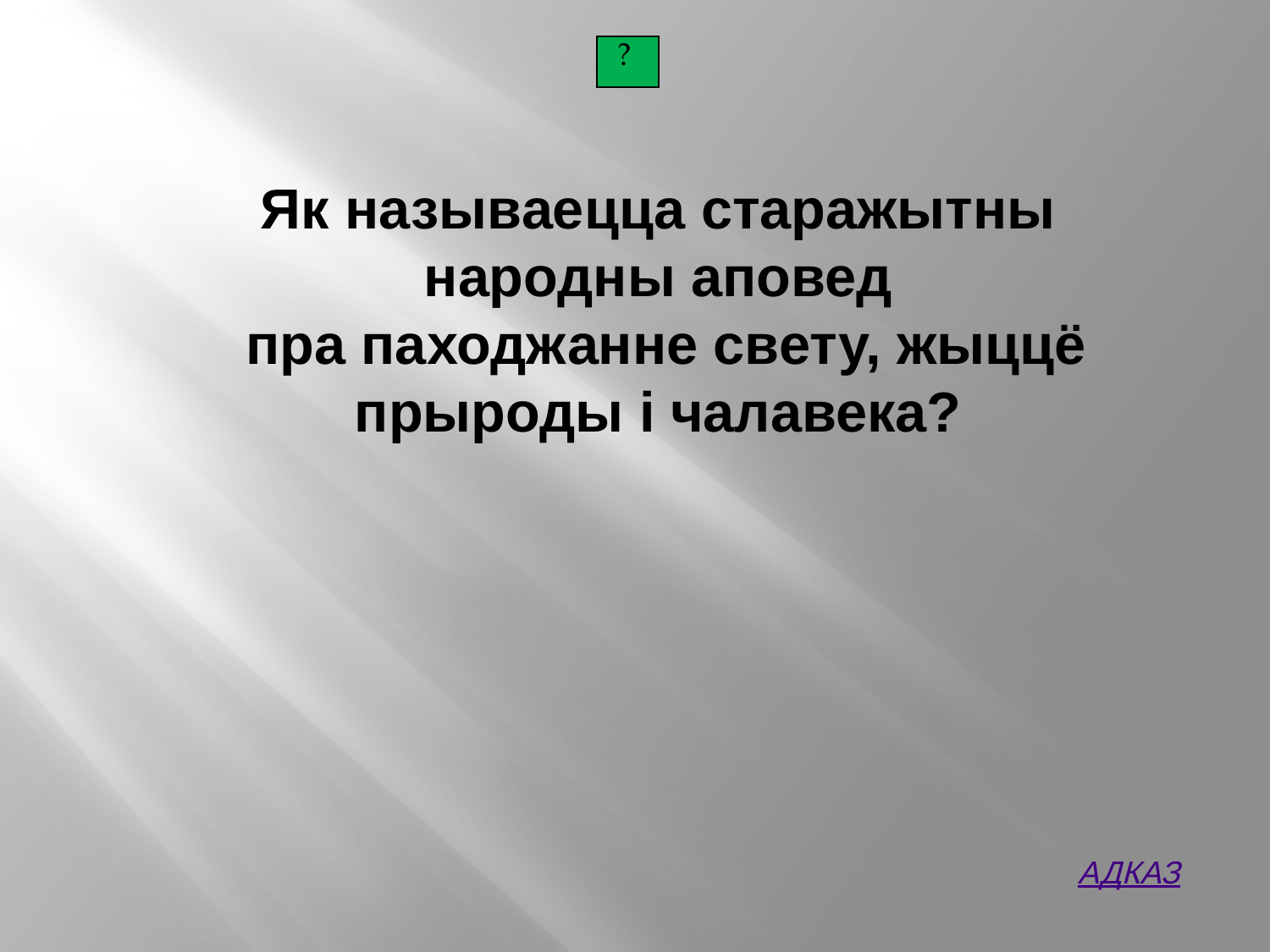

| ? |
| --- |
Як называецца старажытны народны аповед
 пра паходжанне свету, жыццё прыроды і чалавека?
АДКАЗ